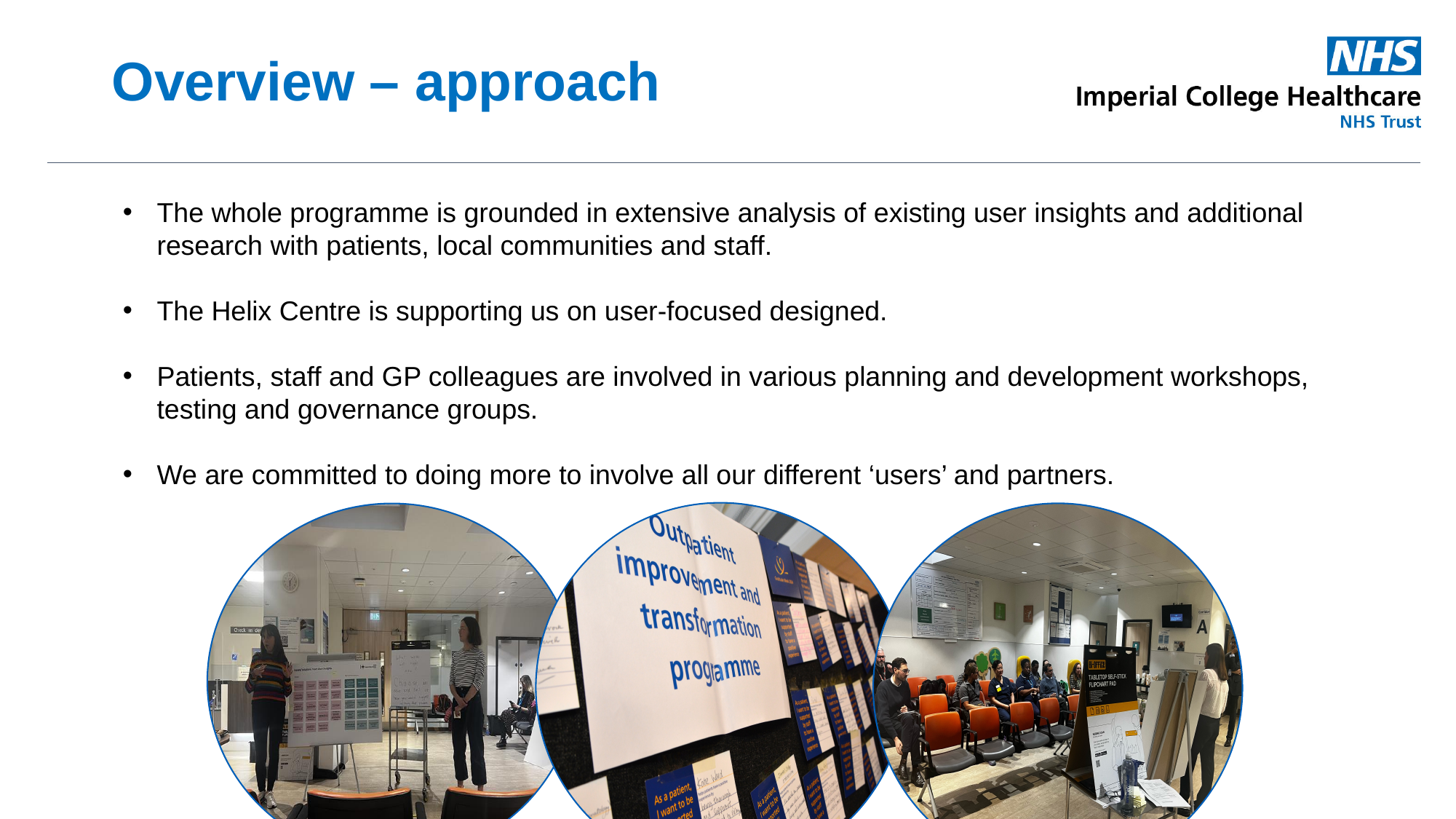

Overview – approach
The whole programme is grounded in extensive analysis of existing user insights and additional research with patients, local communities and staff.

The Helix Centre is supporting us on user-focused designed.

Patients, staff and GP colleagues are involved in various planning and development workshops, testing and governance groups.

We are committed to doing more to involve all our different ‘users’ and partners.